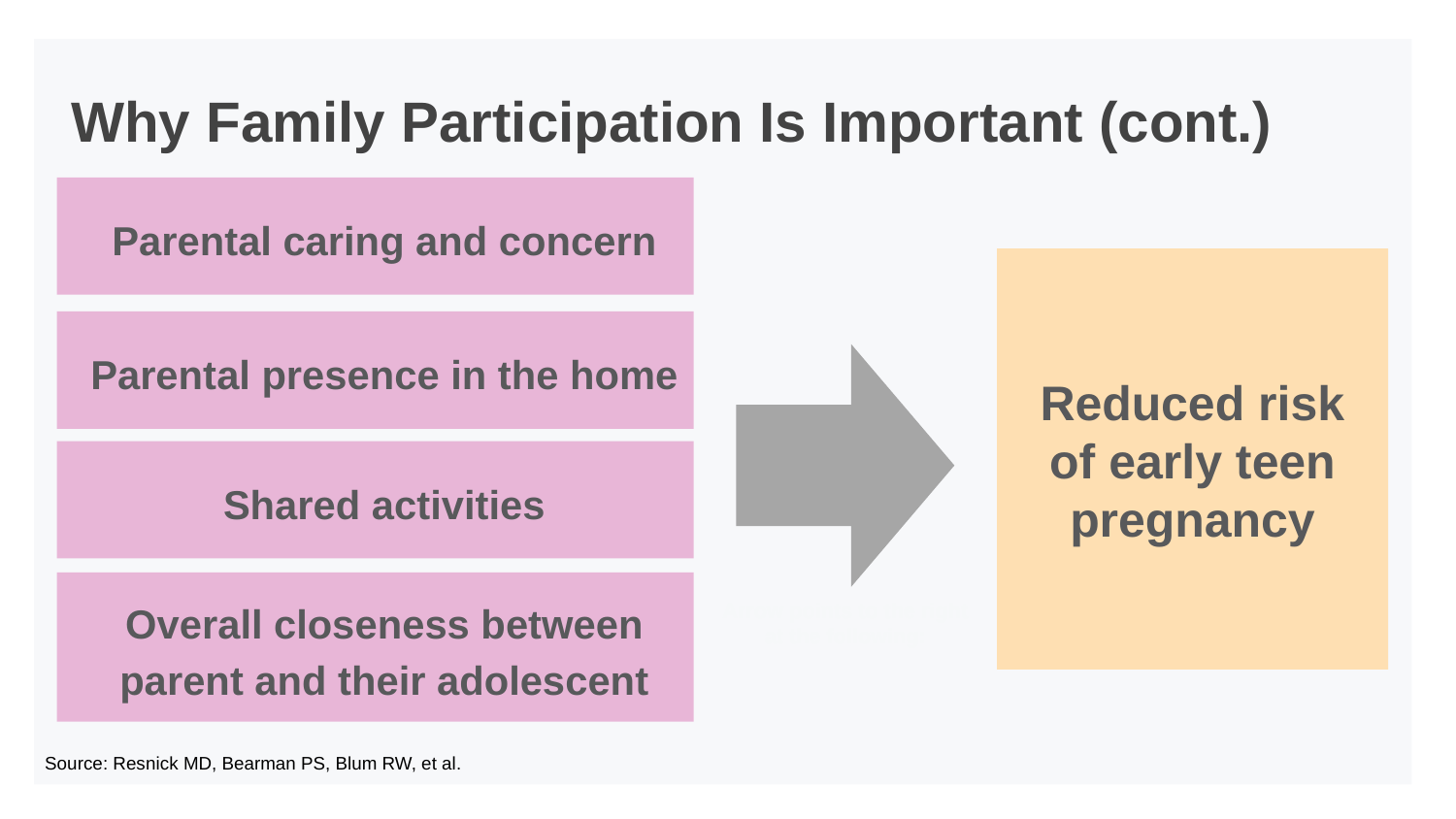

# Why Family Participation Is Important (cont.)
Parental caring and concern
Reduced risk of early teen pregnancy
Parental presence in the home
Shared activities
Overall closeness between parent and their adolescent
Arrow points to the right at the following:
Source: Resnick MD, Bearman PS, Blum RW, et al.